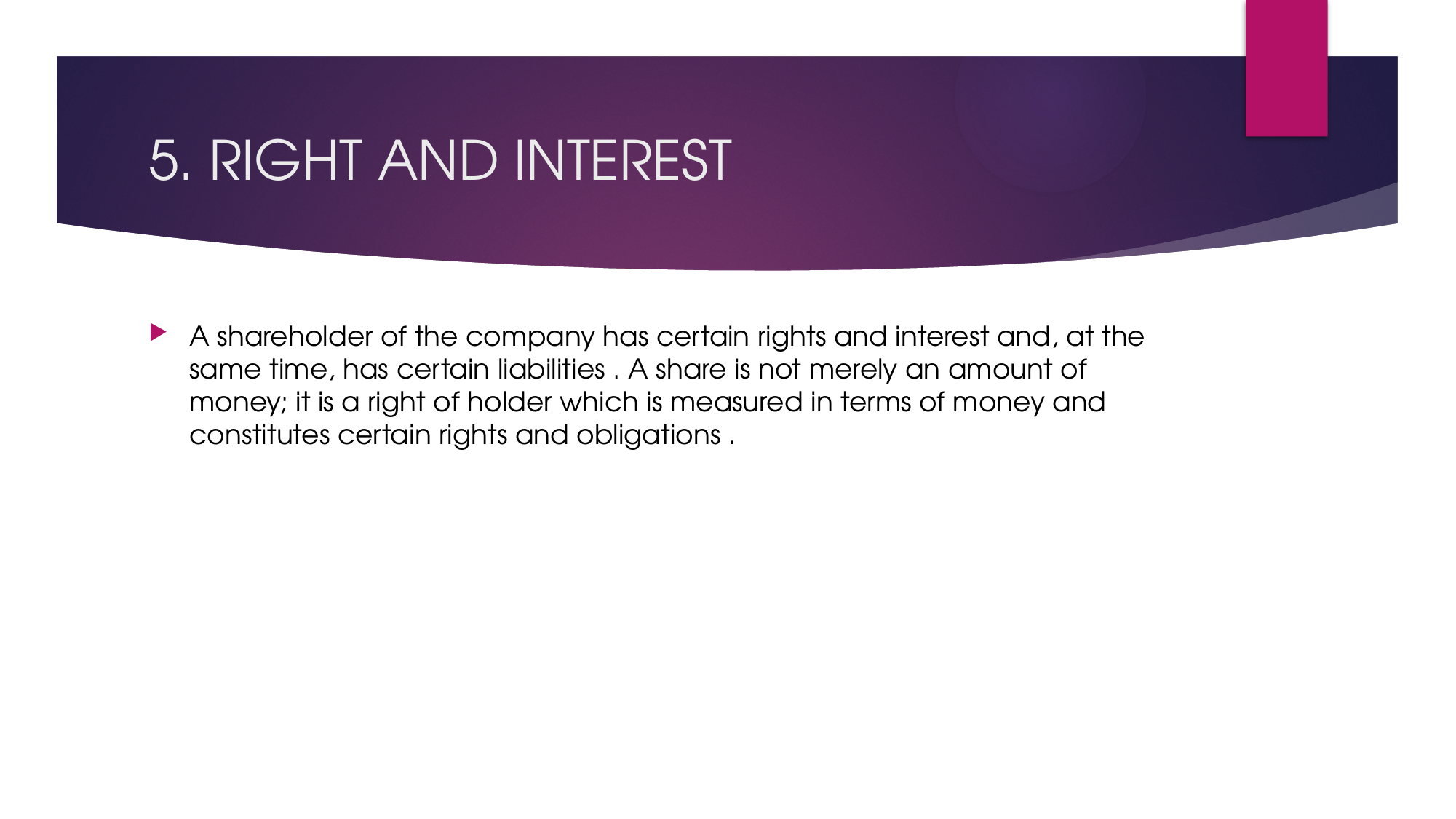

# 5. RIGHT AND INTEREST
A shareholder of the company has certain rights and interest and, at the same time, has certain liabilities . A share is not merely an amount of money; it is a right of holder which is measured in terms of money and constitutes certain rights and obligations .